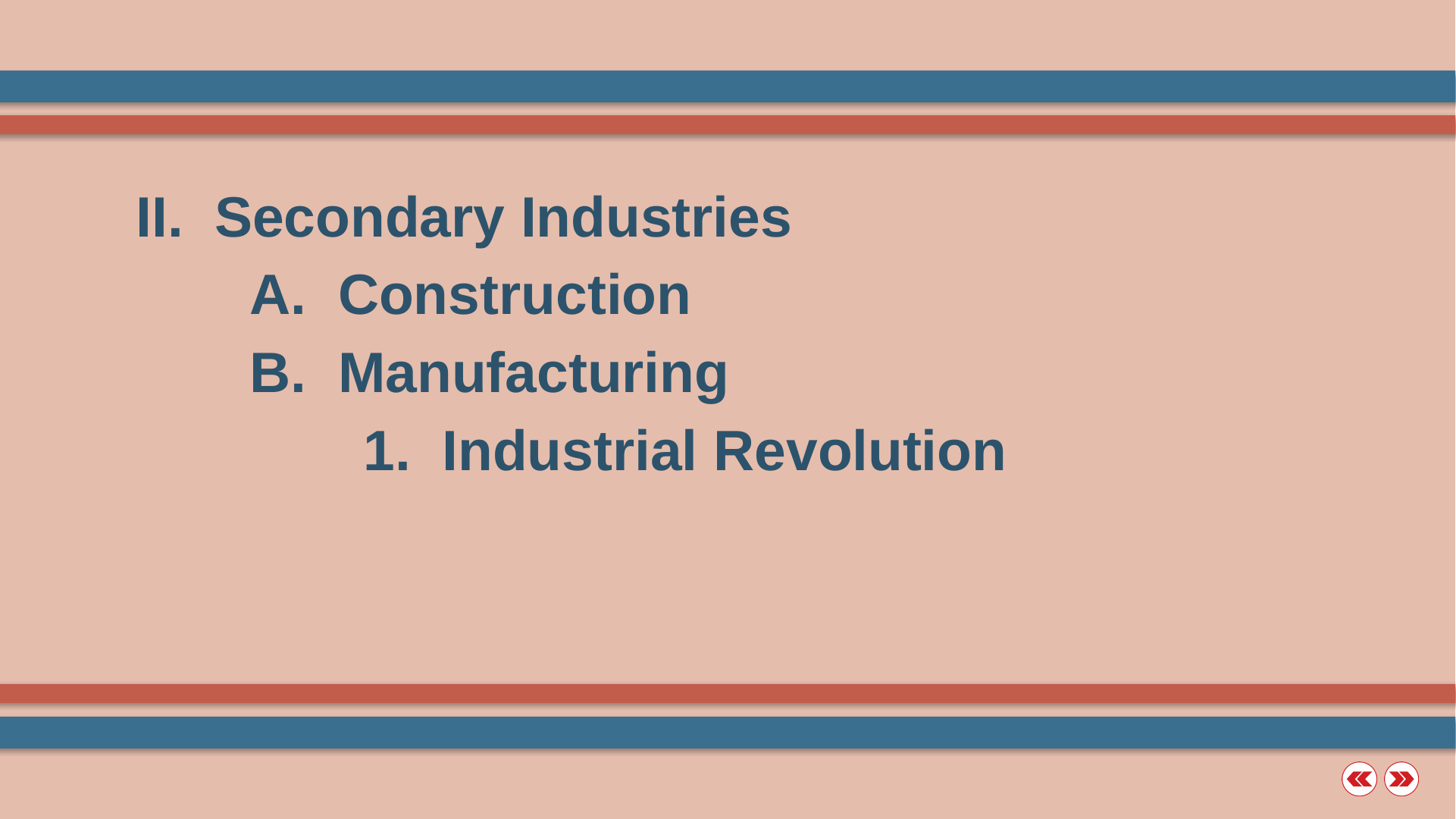

II.  Secondary Industries
	A.  Construction
	B.  Manufacturing
		1.  Industrial Revolution